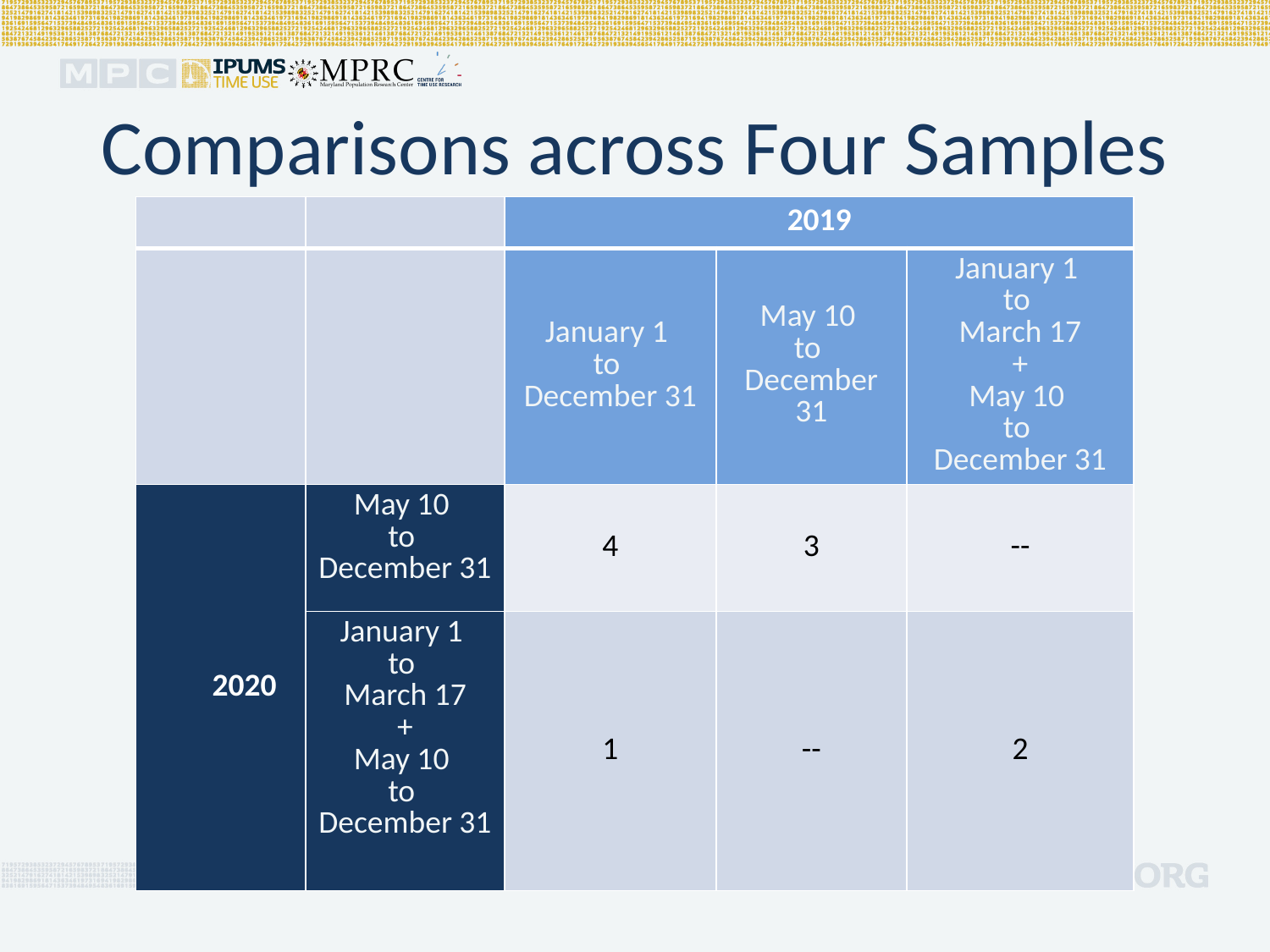

# Comparisons across Four Samples
|  |  | 2019 |  |  |
| --- | --- | --- | --- | --- |
|  |  | January 1 to December 31 | May 10 to December 31 | January 1 to March 17 + May 10 to December 31 |
| 2020 | May 10 to December 31 | 4 | 3 | -- |
|  | January 1 to March 17 + May 10 to December 31 | 1 | -- | 2 |